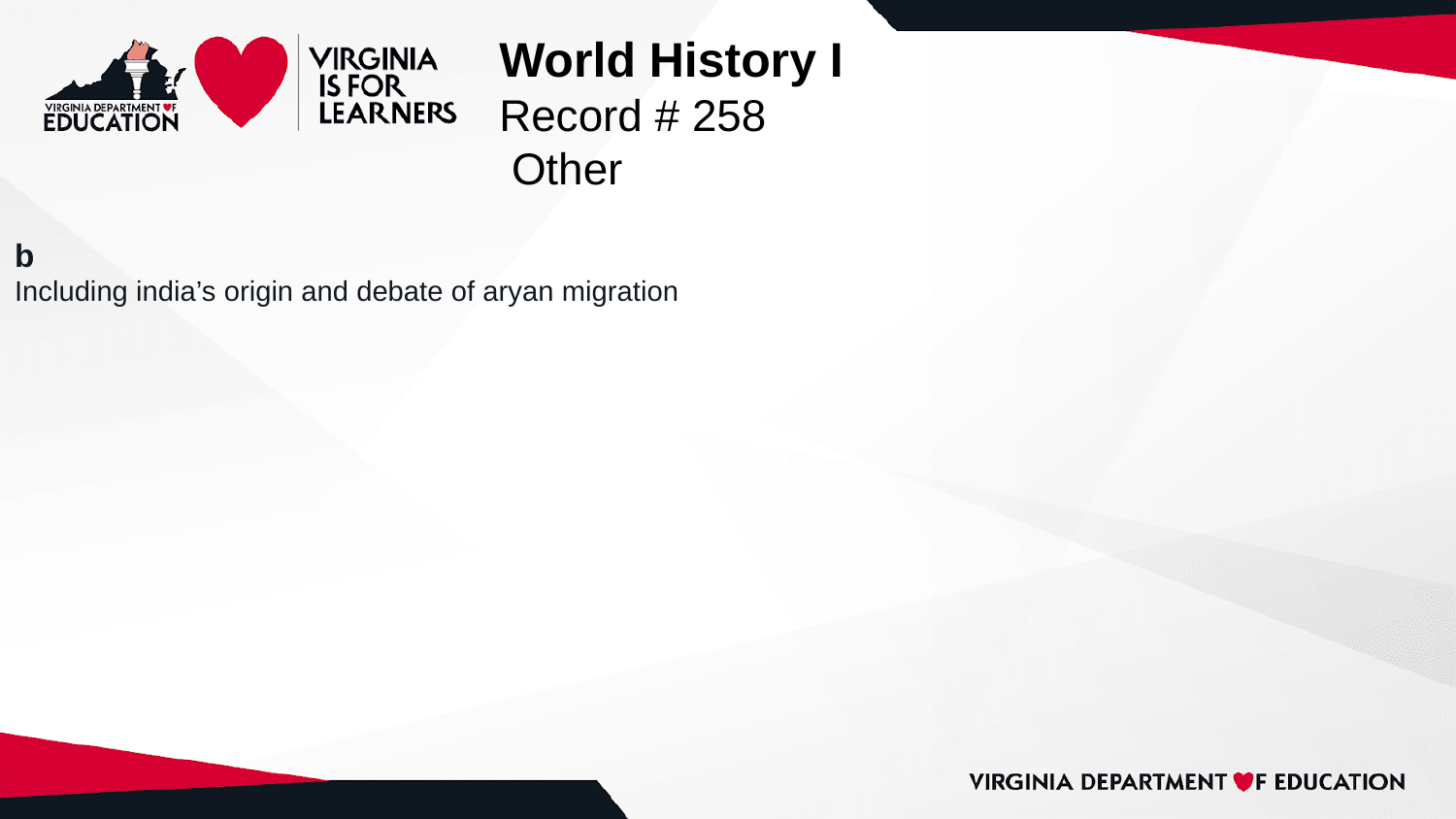

# World History I
Record # 258
 Other

b
Including india’s origin and debate of aryan migration